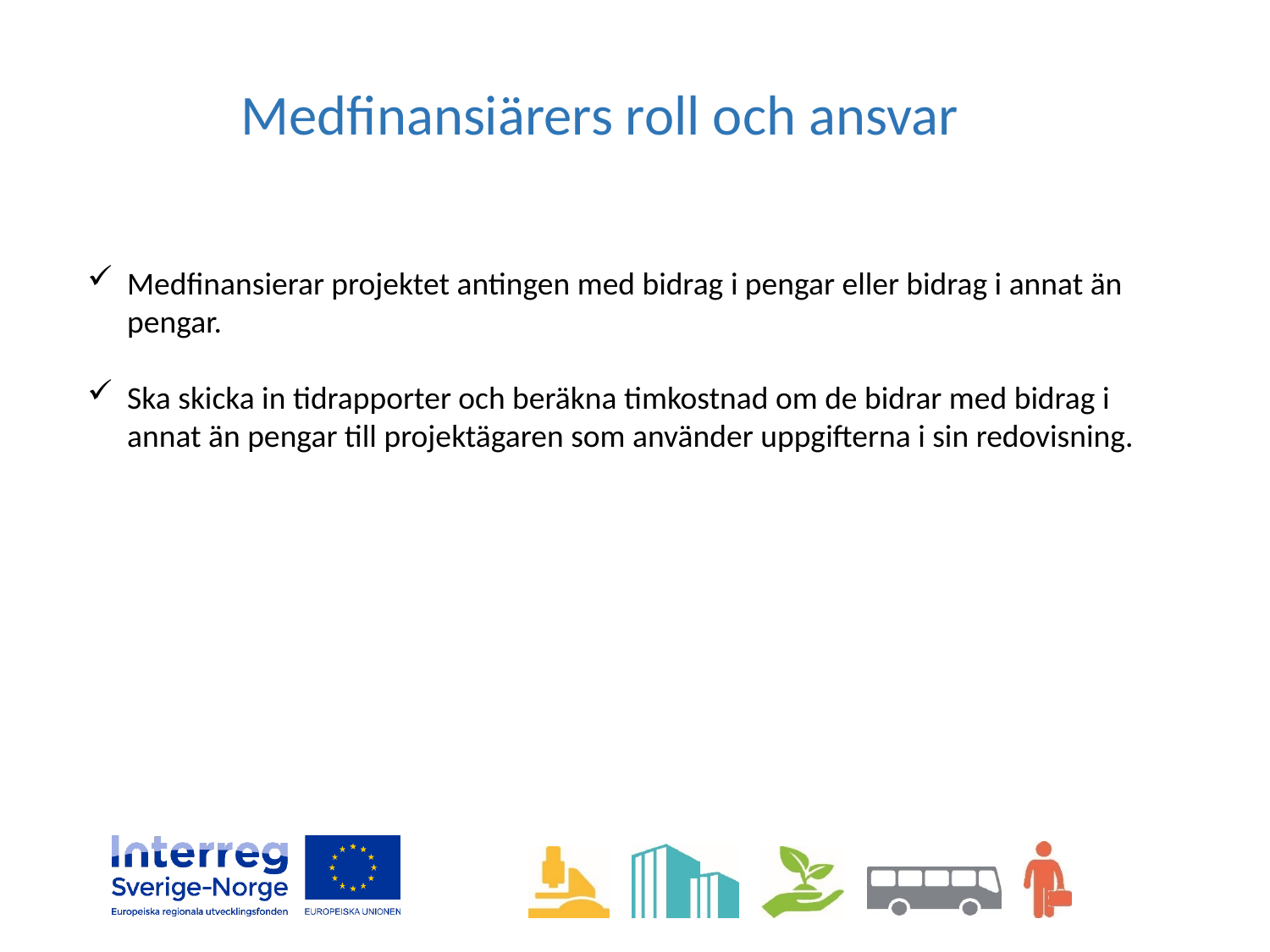

Medfinansiärers roll och ansvar

Medfinansierar projektet antingen med bidrag i pengar eller bidrag i annat än pengar.

Ska skicka in tidrapporter och beräkna timkostnad om de bidrar med bidrag i annat än pengar till projektägaren som använder uppgifterna i sin redovisning.

7